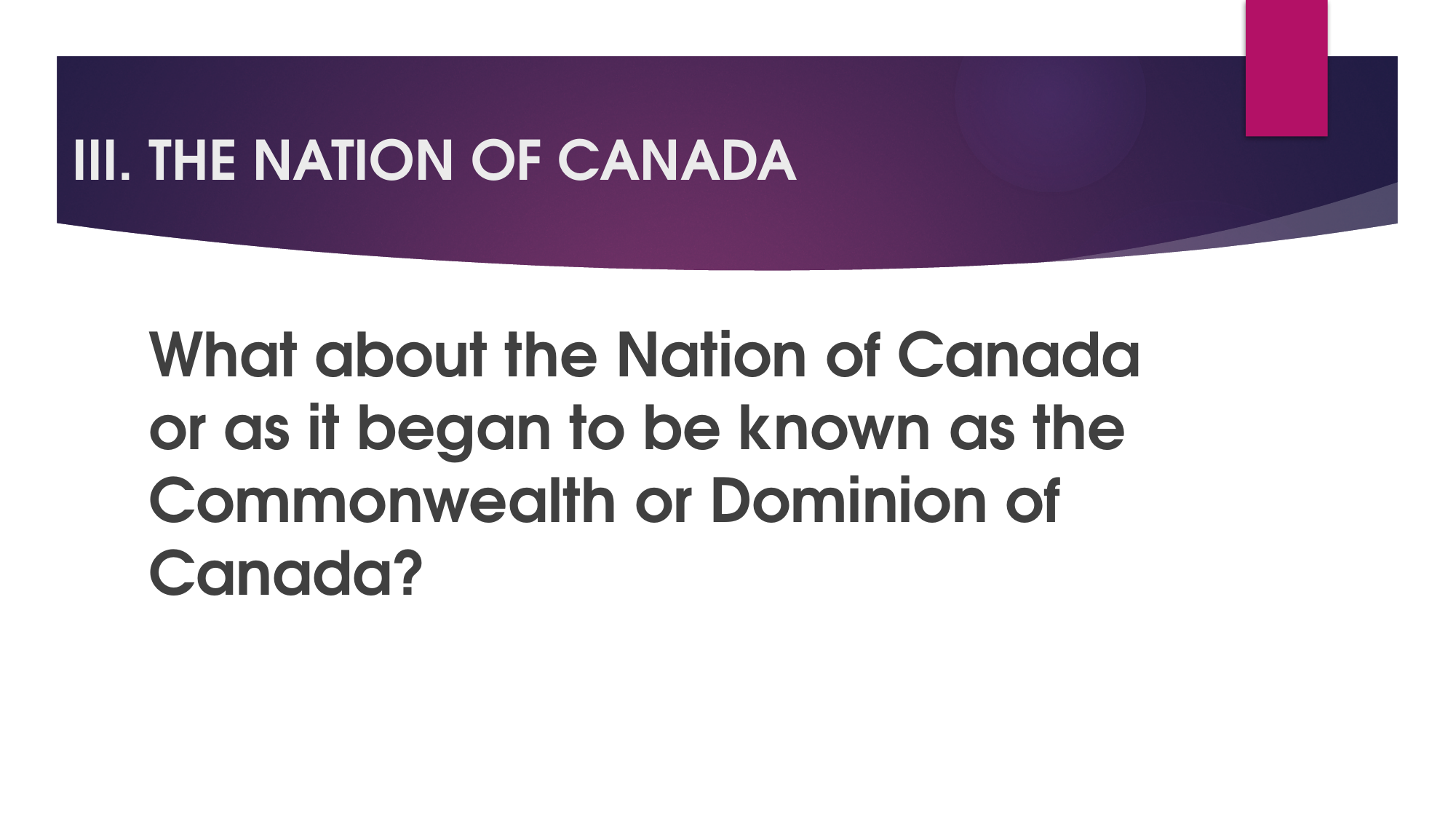

# III. THE NATION OF CANADA
What about the Nation of Canada or as it began to be known as the Commonwealth or Dominion of Canada?